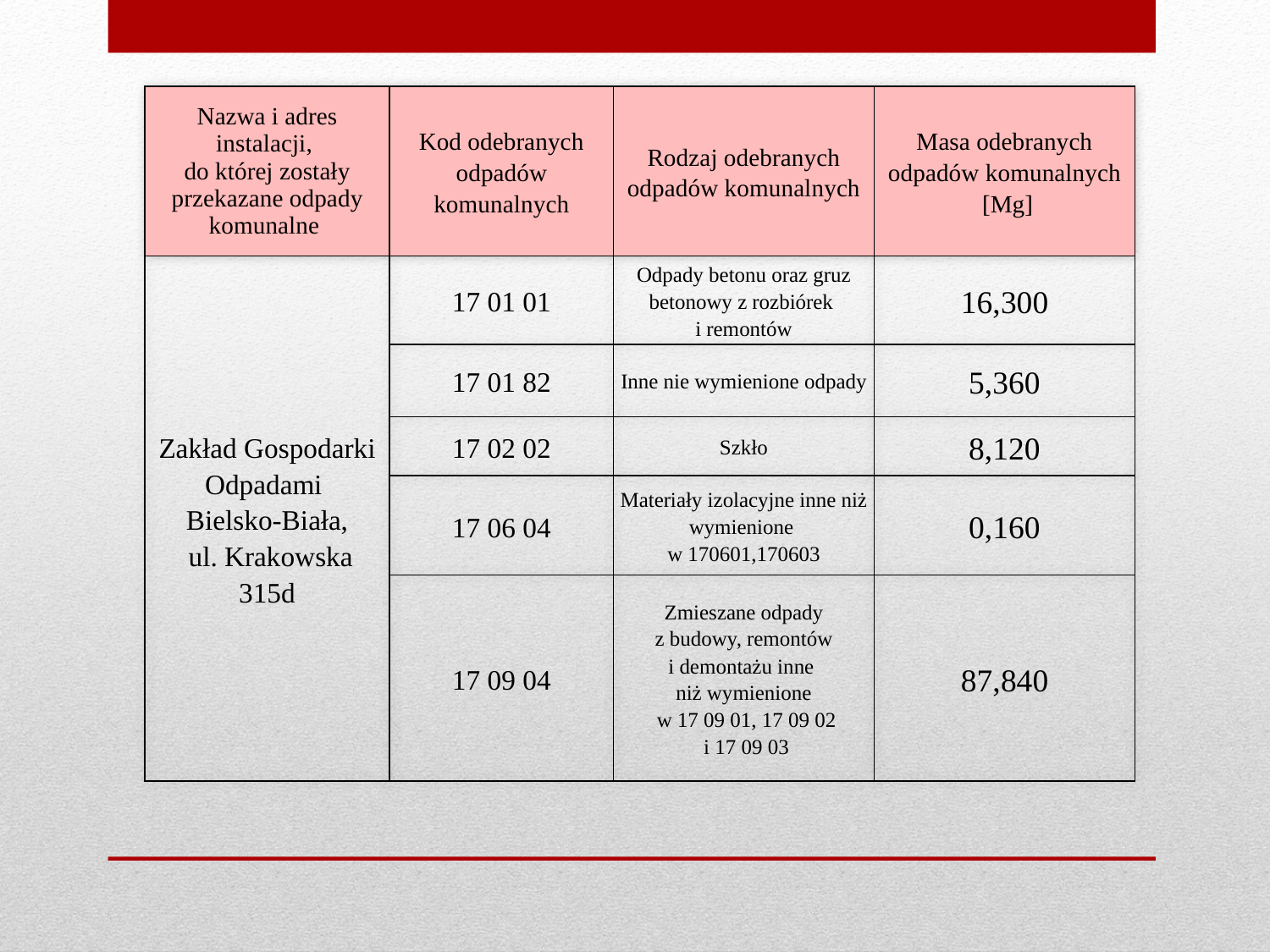

| Nazwa i adres instalacji, do której zostały przekazane odpady komunalne | Kod odebranych odpadów komunalnych | Rodzaj odebranych odpadów komunalnych | Masa odebranych odpadów komunalnych [Mg] |
| --- | --- | --- | --- |
| Zakład Gospodarki Odpadami Bielsko-Biała, ul. Krakowska 315d | 17 01 01 | Odpady betonu oraz gruz betonowy z rozbiórek i remontów | 16,300 |
|  | 17 01 82 | Inne nie wymienione odpady | 5,360 |
|  | 17 02 02 | Szkło | 8,120 |
|  | 17 06 04 | Materiały izolacyjne inne niż wymienione w 170601,170603 | 0,160 |
|  | 17 09 04 | Zmieszane odpady z budowy, remontów i demontażu inne niż wymienione w 17 09 01, 17 09 02 i 17 09 03 | 87,840 |